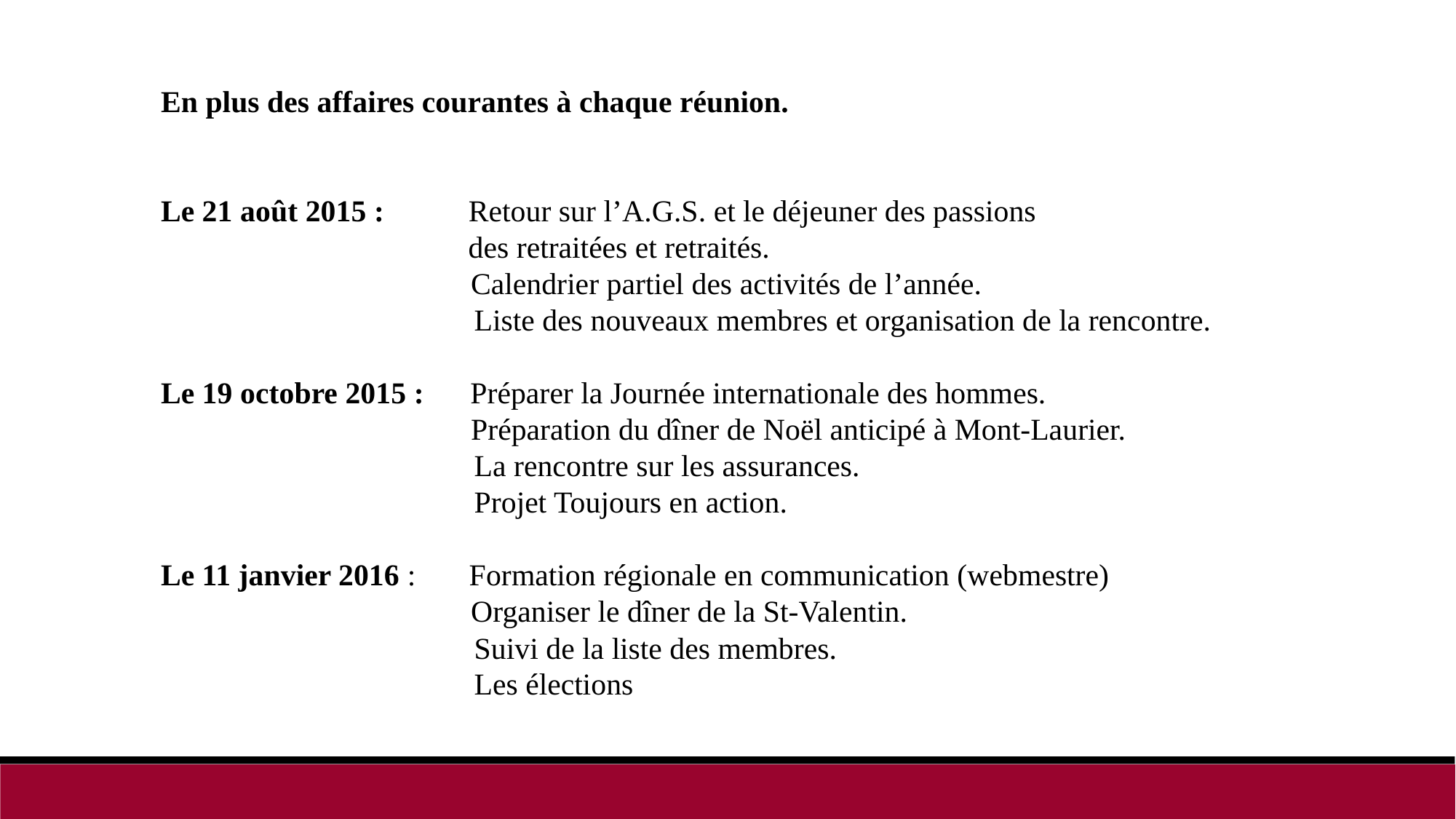

En plus des affaires courantes à chaque réunion.

Le 21 août 2015 :           Retour sur l’A.G.S. et le déjeuner des passions                                       		                          des retraitées et retraités.
		            Calendrier partiel des activités de l’année.
                                         Liste des nouveaux membres et organisation de la rencontre.

Le 19 octobre 2015 :      Préparer la Journée internationale des hommes.
		            Préparation du dîner de Noël anticipé à Mont-Laurier.
                                         La rencontre sur les assurances.
                                         Projet Toujours en action.

Le 11 janvier 2016 :       Formation régionale en communication (webmestre)
		            Organiser le dîner de la St-Valentin.
                                         Suivi de la liste des membres.
                                         Les élections